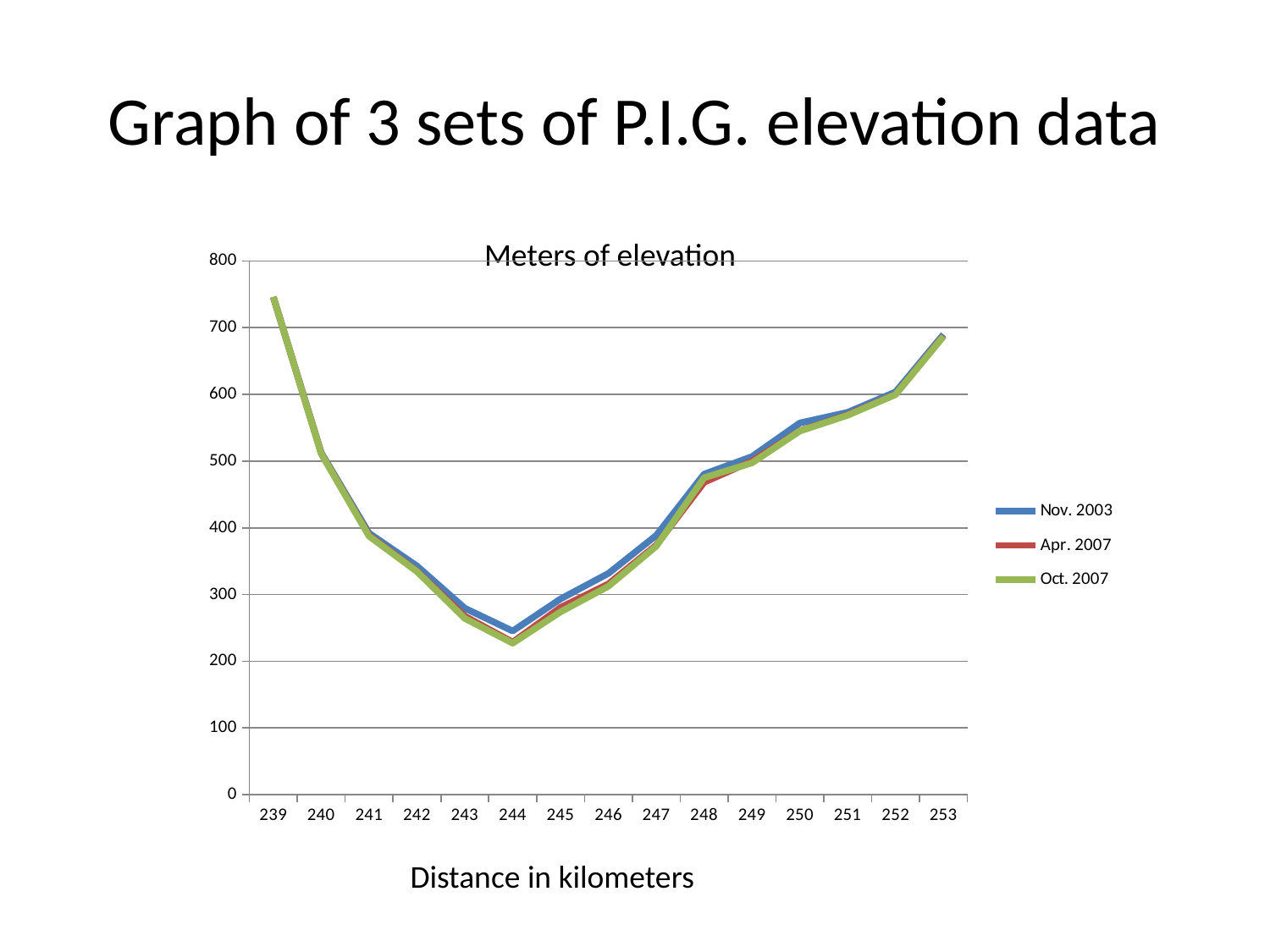

# Graph of 3 sets of P.I.G. elevation data
Meters of elevation

### Chart

| Category |  |  |  |
|---|---|---|---|
| 239 | 745.5619999999991 | 745.948 | 745.985 |
| 240 | 512.4219999999991 | 511.46099999999996 | 511.04400000000004 |
| 241 | 391.90599999999955 | 388.749 | 387.361 |
| 242 | 342.74 | 335.09799999999996 | 334.445 |
| 243 | 279.4279999999992 | 267.469 | 264.078 |
| 244 | 245.24099999999999 | 228.54 | 226.984 |
| 245 | 293.355 | 280.543 | 273.91999999999996 |
| 246 | 331.626 | 315.873 | 312.379 |
| 247 | 388.641 | 373.96299999999997 | 372.43199999999996 |
| 248 | 480.4709999999992 | 468.17900000000003 | 474.9859999999992 |
| 249 | 506.677 | 499.88 | 497.197 |
| 250 | 557.02 | 545.373 | 545.1030000000001 |
| 251 | 573.029 | 569.498 | 568.621 |
| 252 | 603.545 | 599.981 | 599.665 |
| 253 | 689.686 | 687.487 | 686.764 |
Distance in kilometers